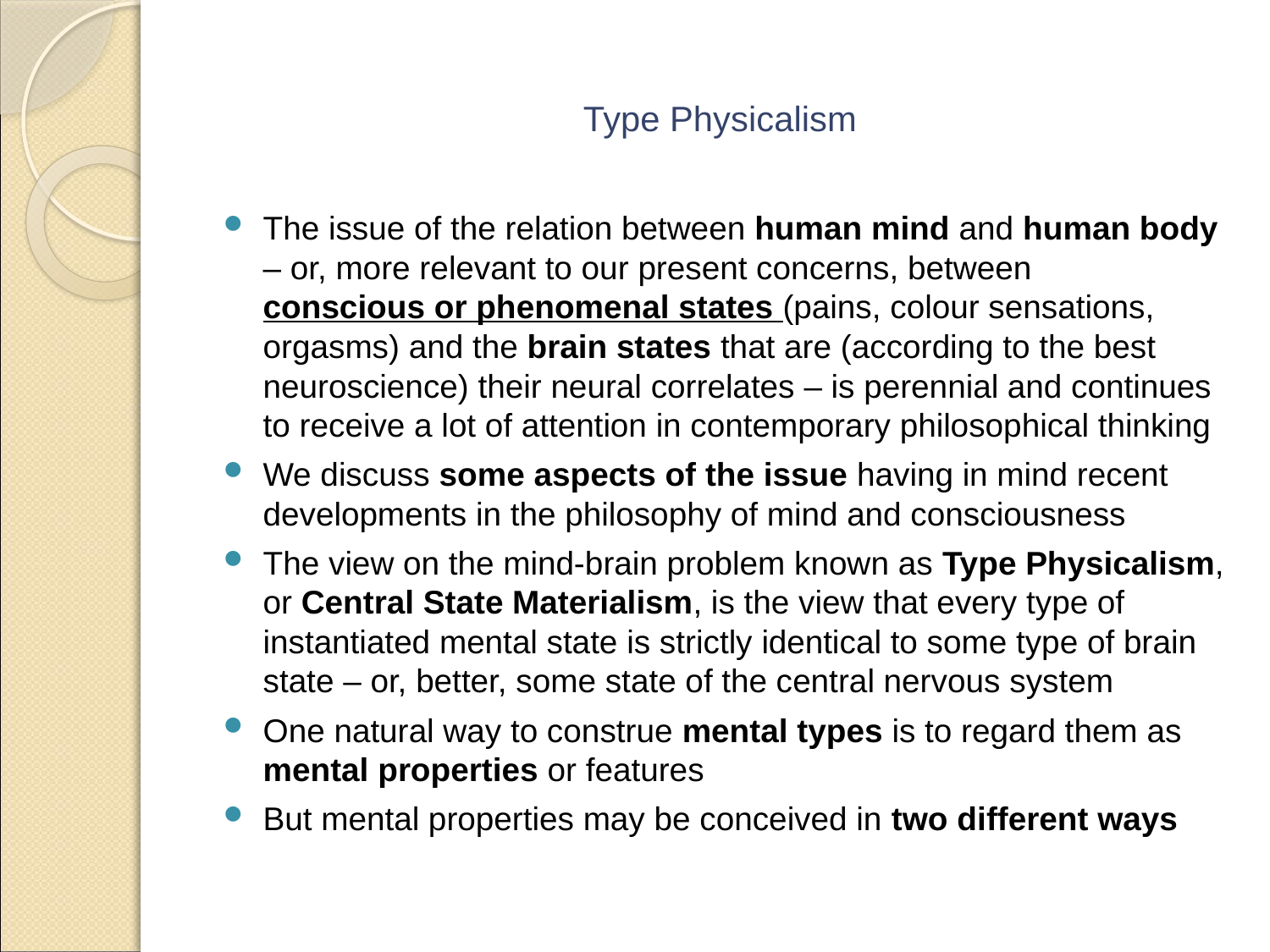

# Type Physicalism
The issue of the relation between human mind and human body – or, more relevant to our present concerns, between conscious or phenomenal states (pains, colour sensations, orgasms) and the brain states that are (according to the best neuroscience) their neural correlates – is perennial and continues to receive a lot of attention in contemporary philosophical thinking
We discuss some aspects of the issue having in mind recent developments in the philosophy of mind and consciousness
The view on the mind-brain problem known as Type Physicalism, or Central State Materialism, is the view that every type of instantiated mental state is strictly identical to some type of brain state – or, better, some state of the central nervous system
One natural way to construe mental types is to regard them as mental properties or features
But mental properties may be conceived in two different ways